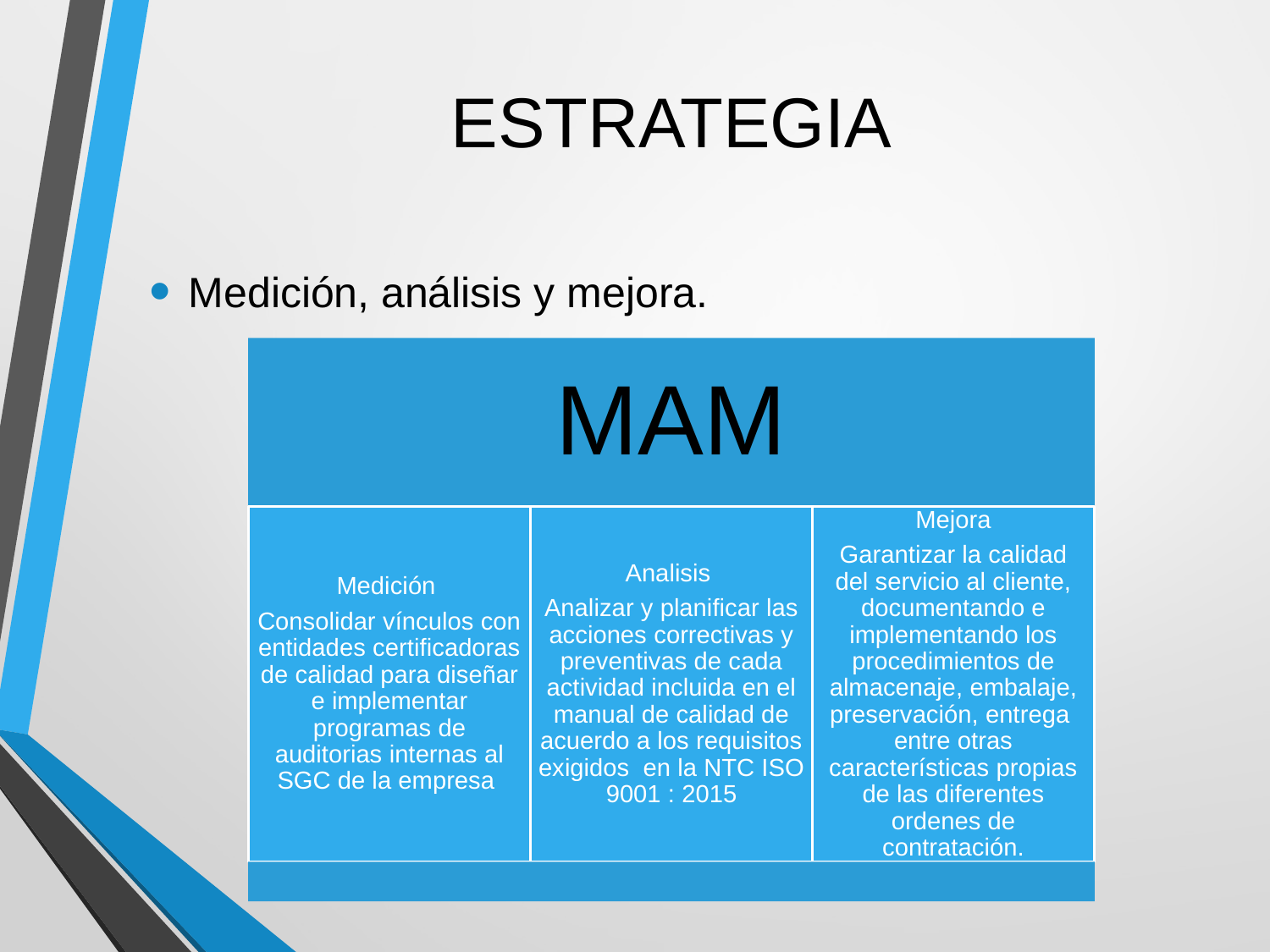

# ESTRATEGIA
Medición, análisis y mejora.
MAM
Medición
Consolidar vínculos con entidades certificadoras de calidad para diseñar e implementar programas de auditorias internas al SGC de la empresa
Analisis
Analizar y planificar las acciones correctivas y preventivas de cada actividad incluida en el manual de calidad de acuerdo a los requisitos exigidos  en la NTC ISO 9001 : 2015
Mejora
Garantizar la calidad del servicio al cliente, documentando e implementando los procedimientos de almacenaje, embalaje, preservación, entrega  entre otras características propias de las diferentes ordenes de contratación.